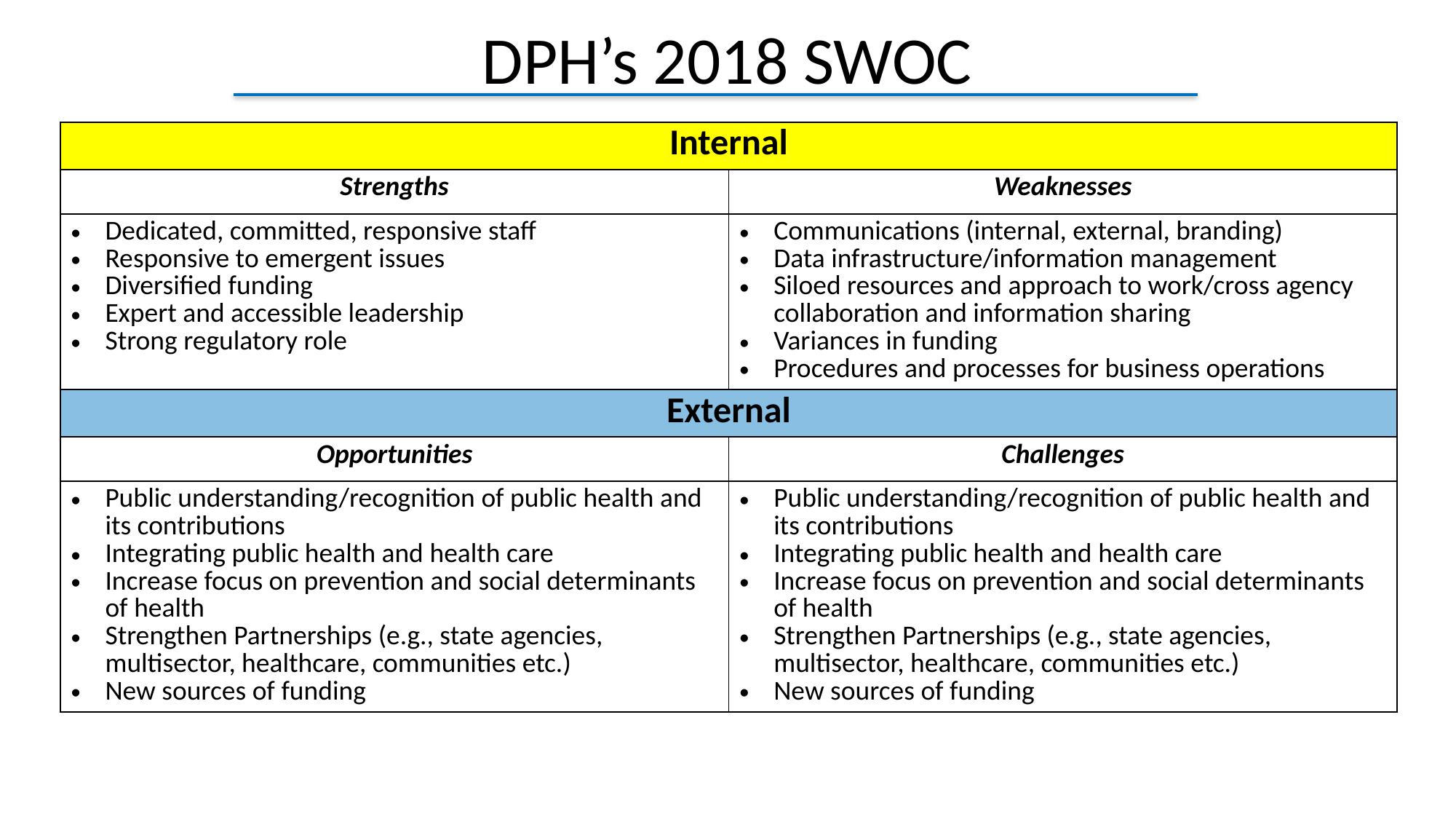

# DPH’s 2018 SWOC
| Internal |  |
| --- | --- |
| Strengths | Weaknesses |
| Dedicated, committed, responsive staff Responsive to emergent issues Diversified funding Expert and accessible leadership Strong regulatory role | Communications (internal, external, branding) Data infrastructure/information management Siloed resources and approach to work/cross agency collaboration and information sharing Variances in funding Procedures and processes for business operations |
| External |  |
| Opportunities | Challenges |
| Public understanding/recognition of public health and its contributions Integrating public health and health care Increase focus on prevention and social determinants of health Strengthen Partnerships (e.g., state agencies, multisector, healthcare, communities etc.) New sources of funding | Public understanding/recognition of public health and its contributions Integrating public health and health care Increase focus on prevention and social determinants of health Strengthen Partnerships (e.g., state agencies, multisector, healthcare, communities etc.) New sources of funding |